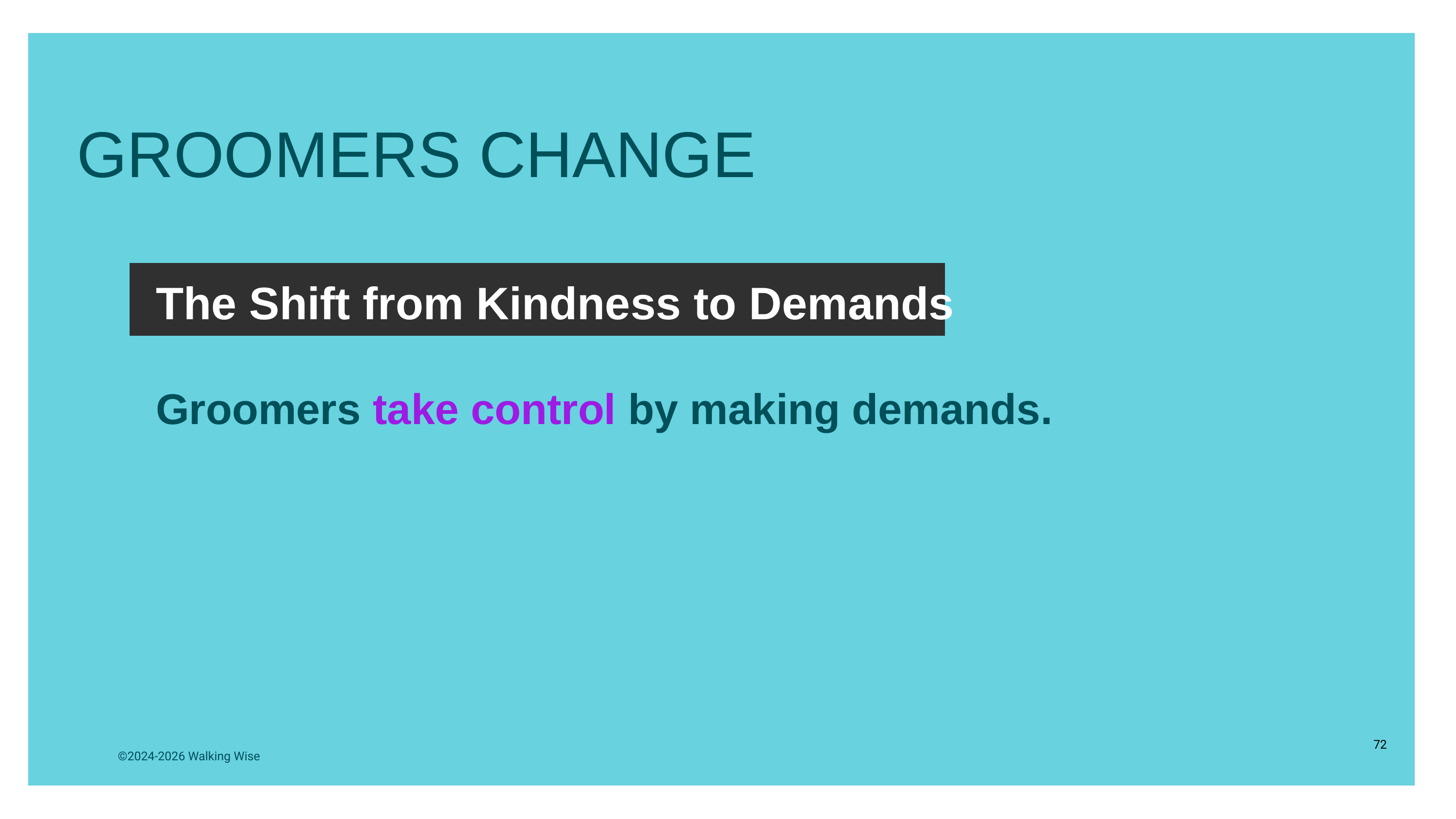

GROOMERS CHANGE

The Shift from Kindness to Demands
Groomers take control by making demands.
72
©2024-2026 Walking Wise